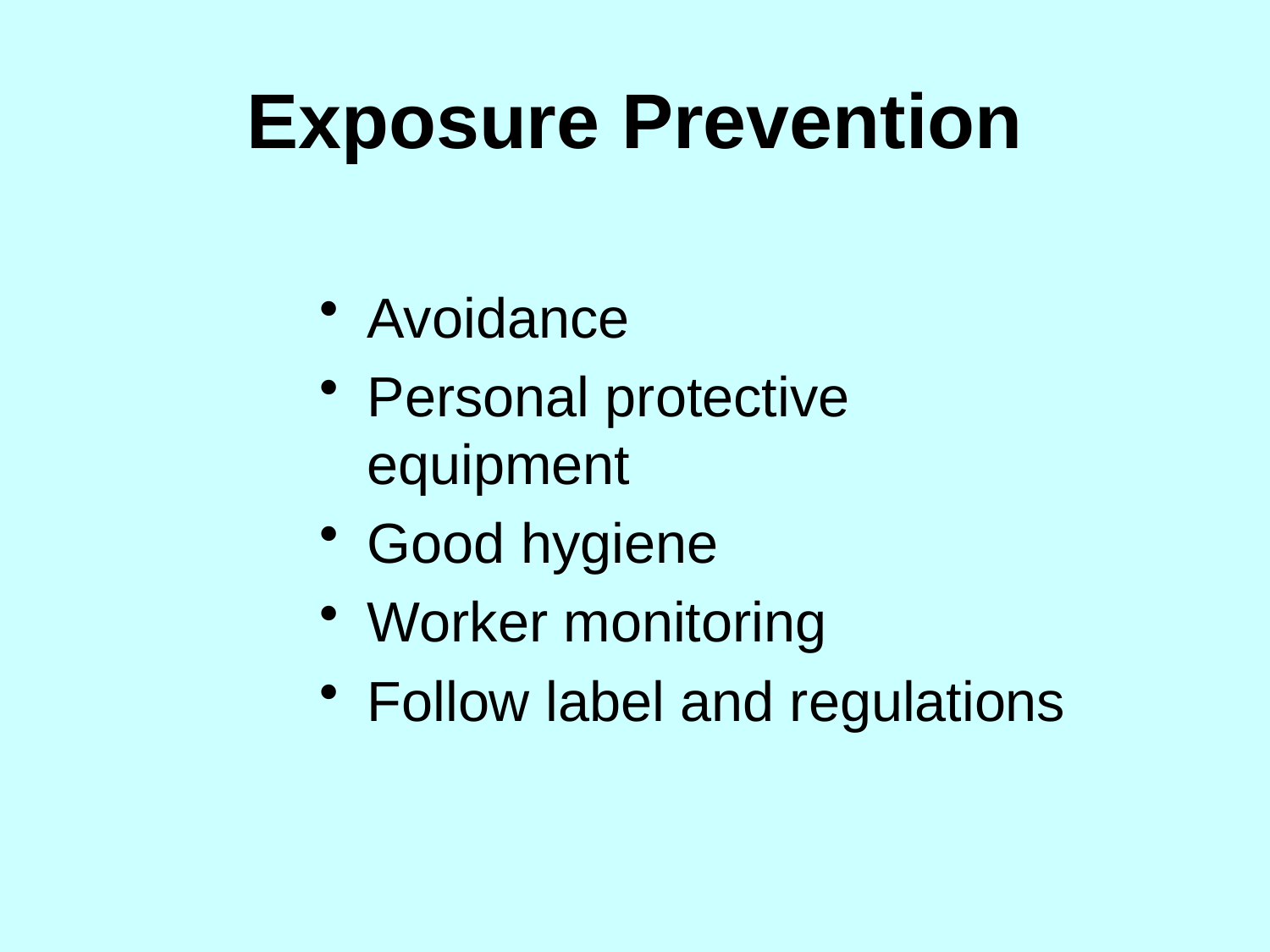

# Exposure Prevention
Avoidance
Personal protective equipment
Good hygiene
Worker monitoring
Follow label and regulations